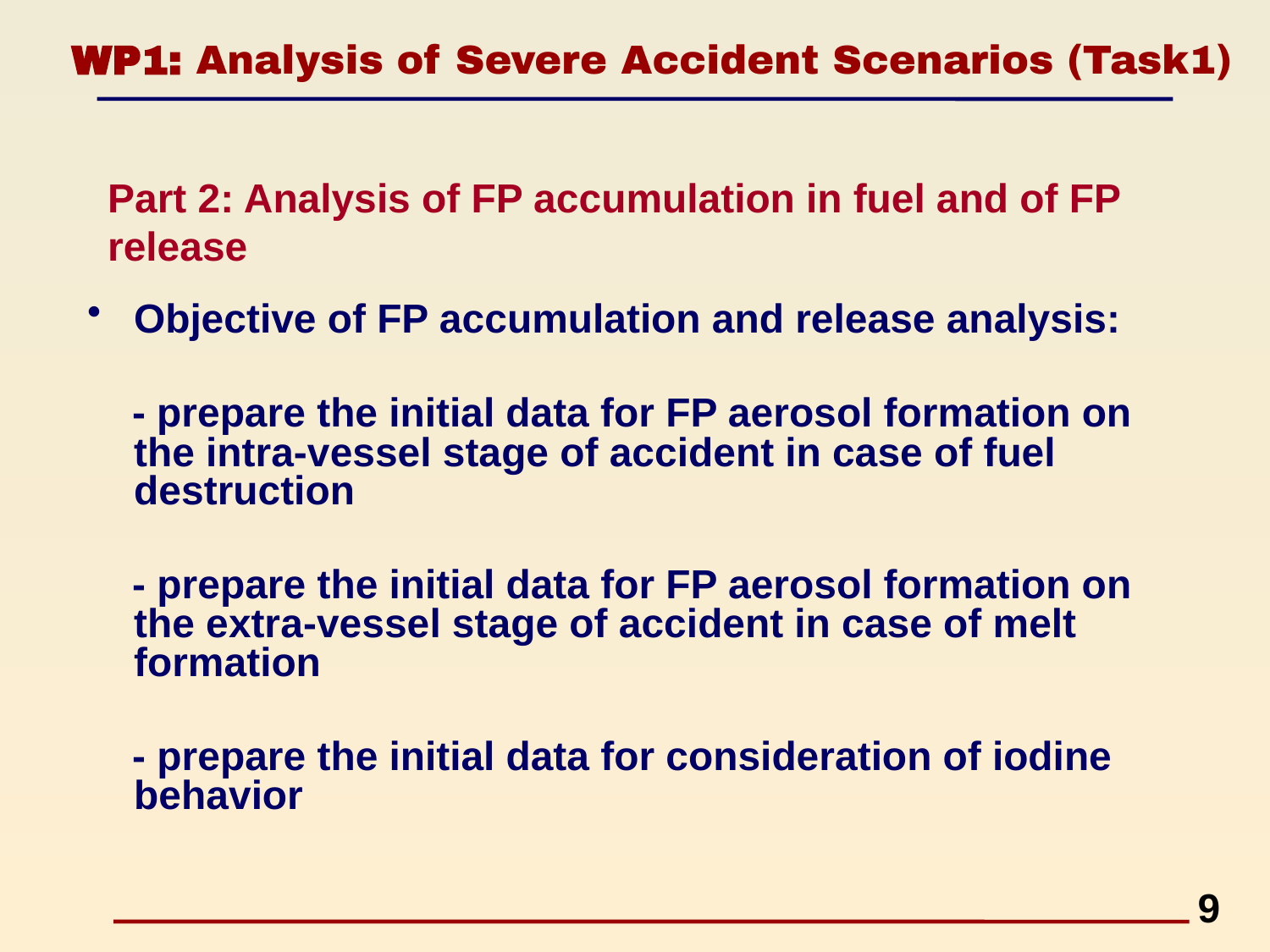

# WP1: Analysis of Severe Accident Scenarios (Task1)
Part 2: Analysis of FP accumulation in fuel and of FP release
Objective of FP accumulation and release analysis:

    - prepare the initial data for FP aerosol formation on the intra-vessel stage of accident in case of fuel destruction

    - prepare the initial data for FP aerosol formation on the extra-vessel stage of accident in case of melt formation

    - prepare the initial data for consideration of iodine behavior

9